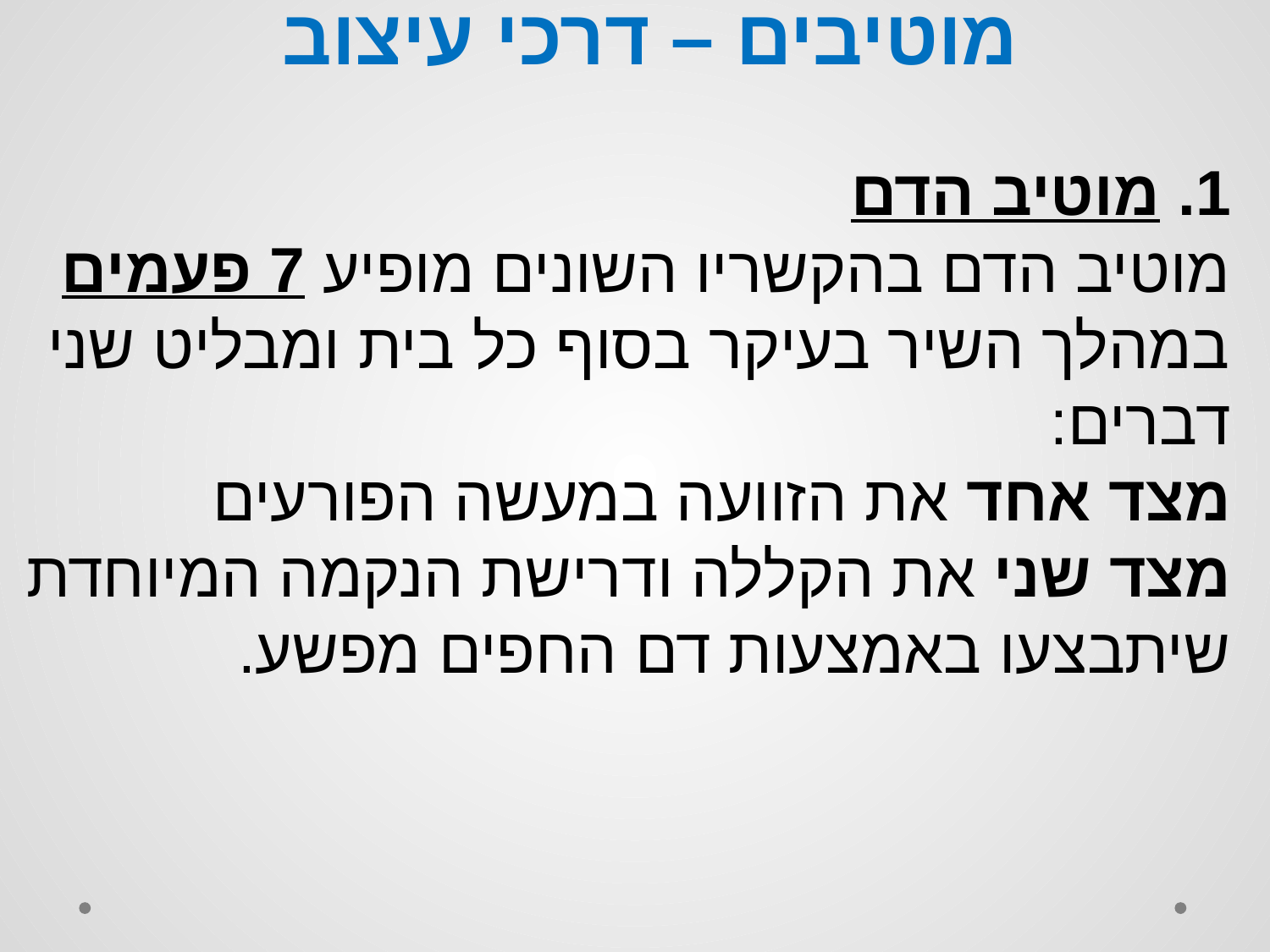

# מוטיבים – דרכי עיצוב

מוטיב הדם
מוטיב הדם בהקשריו השונים מופיע 7 פעמים במהלך השיר בעיקר בסוף כל בית ומבליט שני דברים:
מצד אחד את הזוועה במעשה הפורעים
מצד שני את הקללה ודרישת הנקמה המיוחדת שיתבצעו באמצעות דם החפים מפשע.